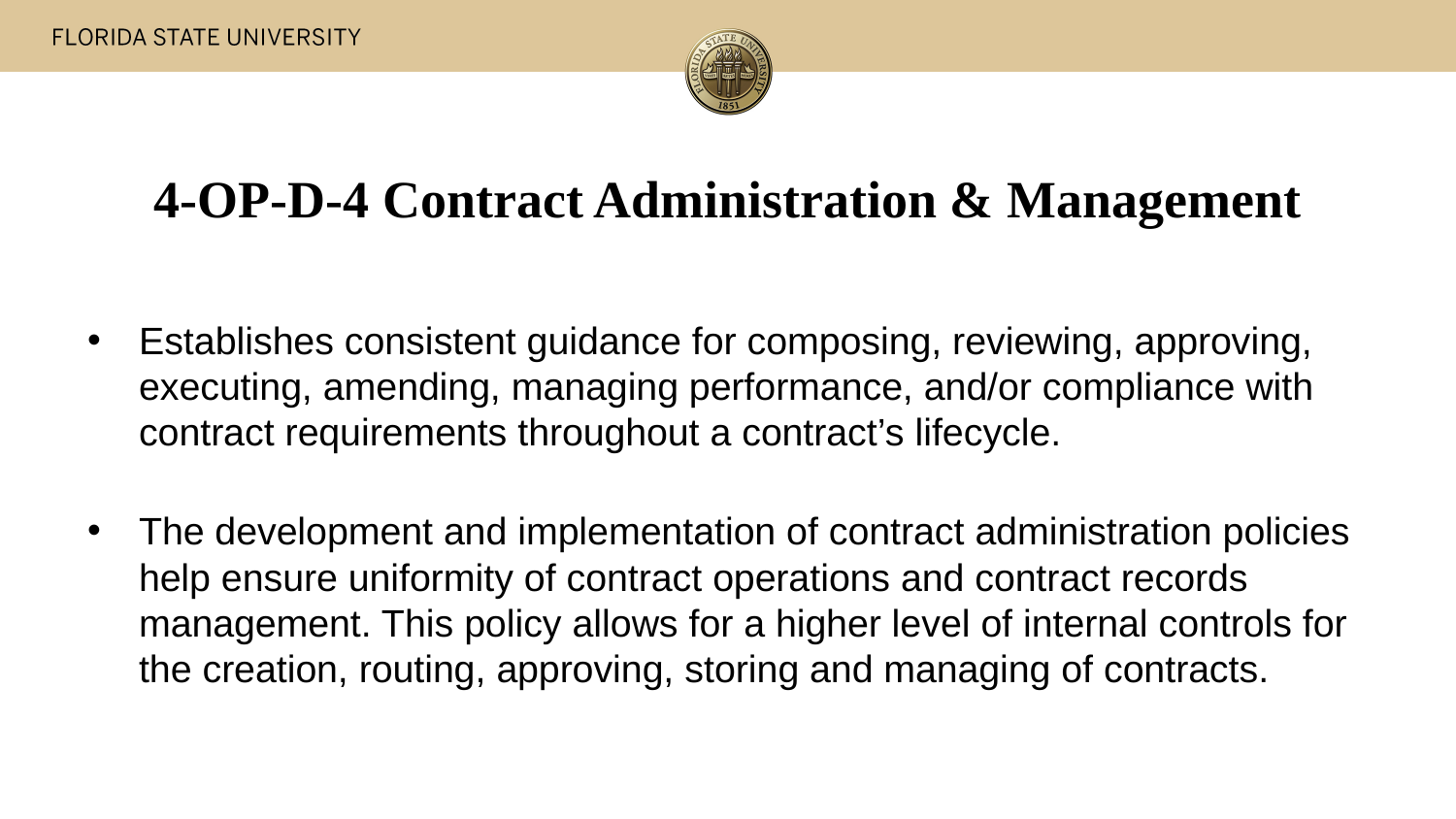

# 4-OP-D-4 Contract Administration & Management
Establishes consistent guidance for composing, reviewing, approving, executing, amending, managing performance, and/or compliance with contract requirements throughout a contract’s lifecycle.
The development and implementation of contract administration policies help ensure uniformity of contract operations and contract records management. This policy allows for a higher level of internal controls for the creation, routing, approving, storing and managing of contracts.